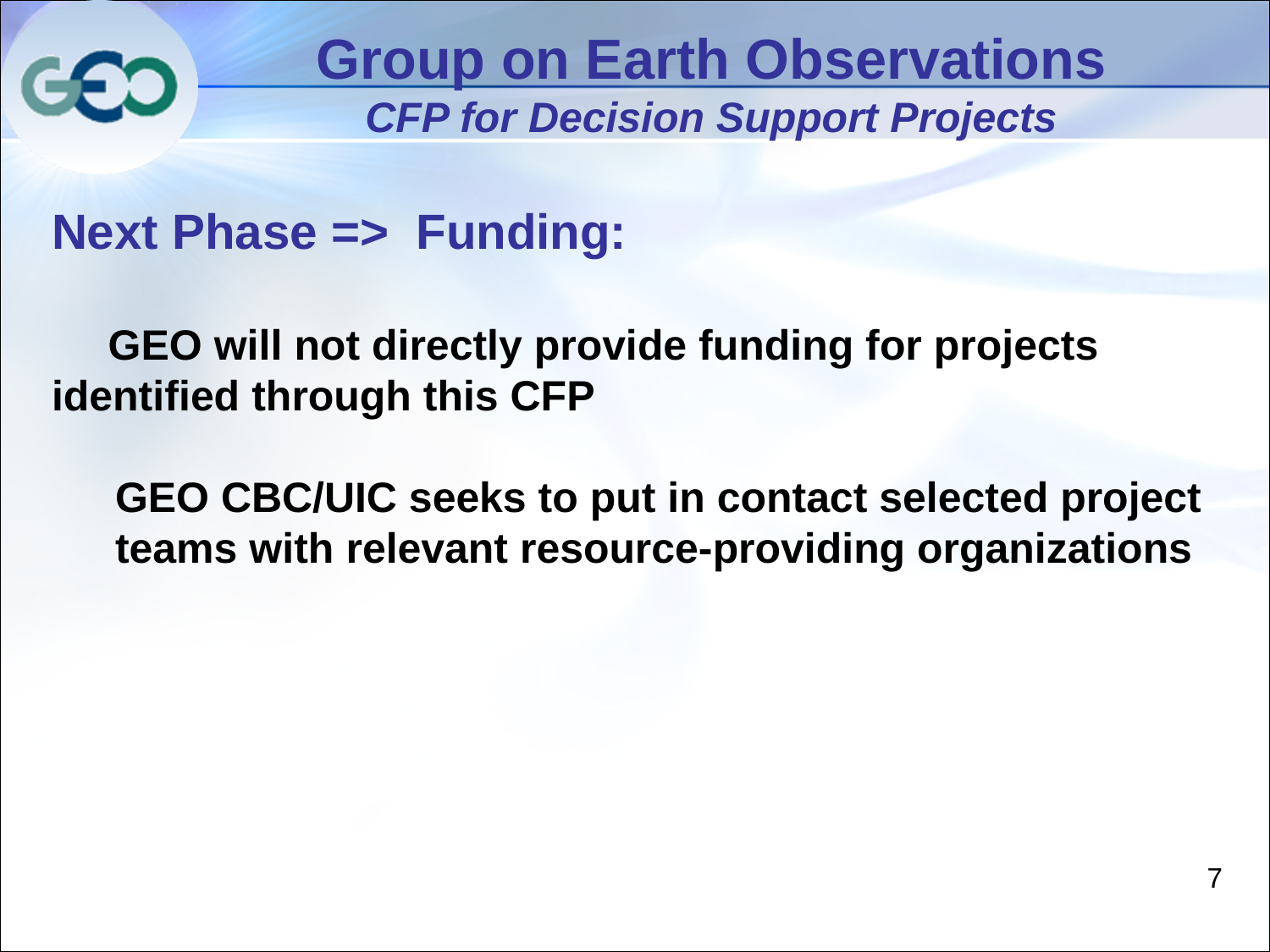

Group on Earth Observations
CFP for Decision Support Projects
Next Phase =>  Funding:

	GEO will not directly provide funding for projects 	identified through this CFP

GEO CBC/UIC seeks to put in contact selected project teams with relevant resource-providing organizations

7